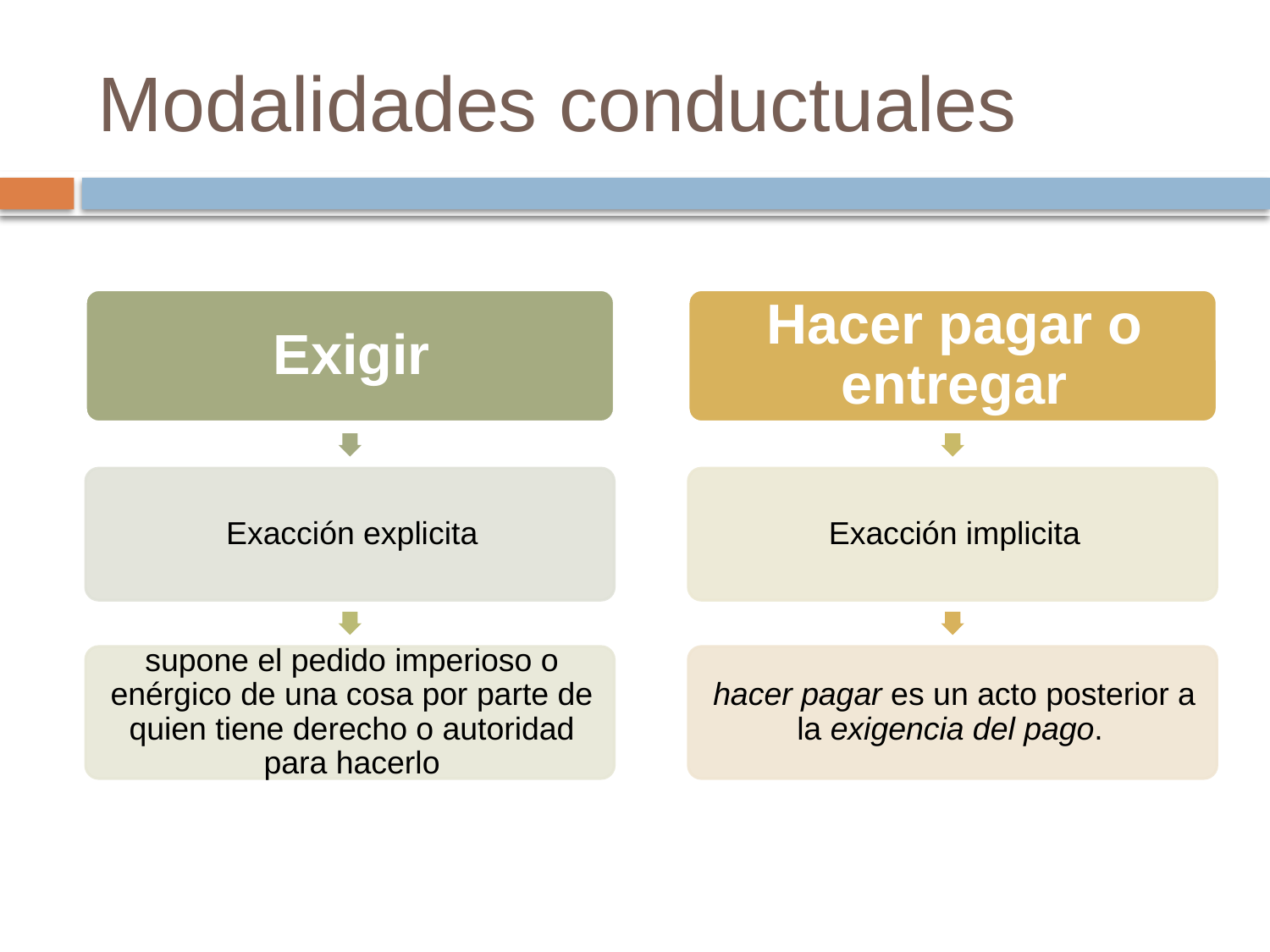

# Modalidades conductuales
Exigir
Exacción explicita
supone el pedido imperioso o enérgico de una cosa por parte de quien tiene derecho o autoridad para hacerlo
Hacer pagar o entregar
Exacción implicita
hacer pagar es un acto posterior a la exigencia del pago.